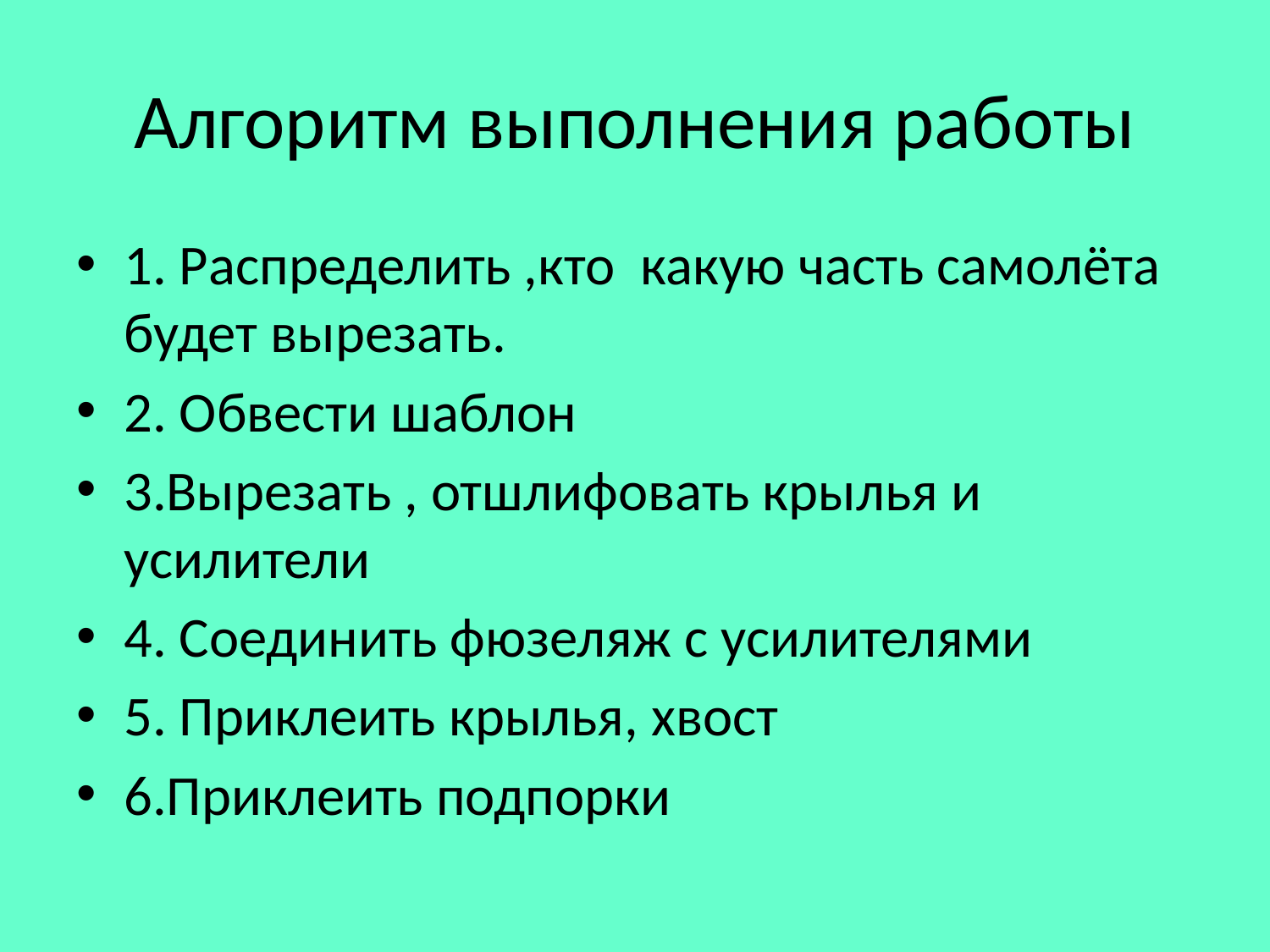

# Алгоритм выполнения работы
1. Распределить ,кто  какую часть самолёта будет вырезать.
2. Обвести шаблон
3.Вырезать , отшлифовать крылья и усилители
4. Соединить фюзеляж с усилителями
5. Приклеить крылья, хвост
6.Приклеить подпорки